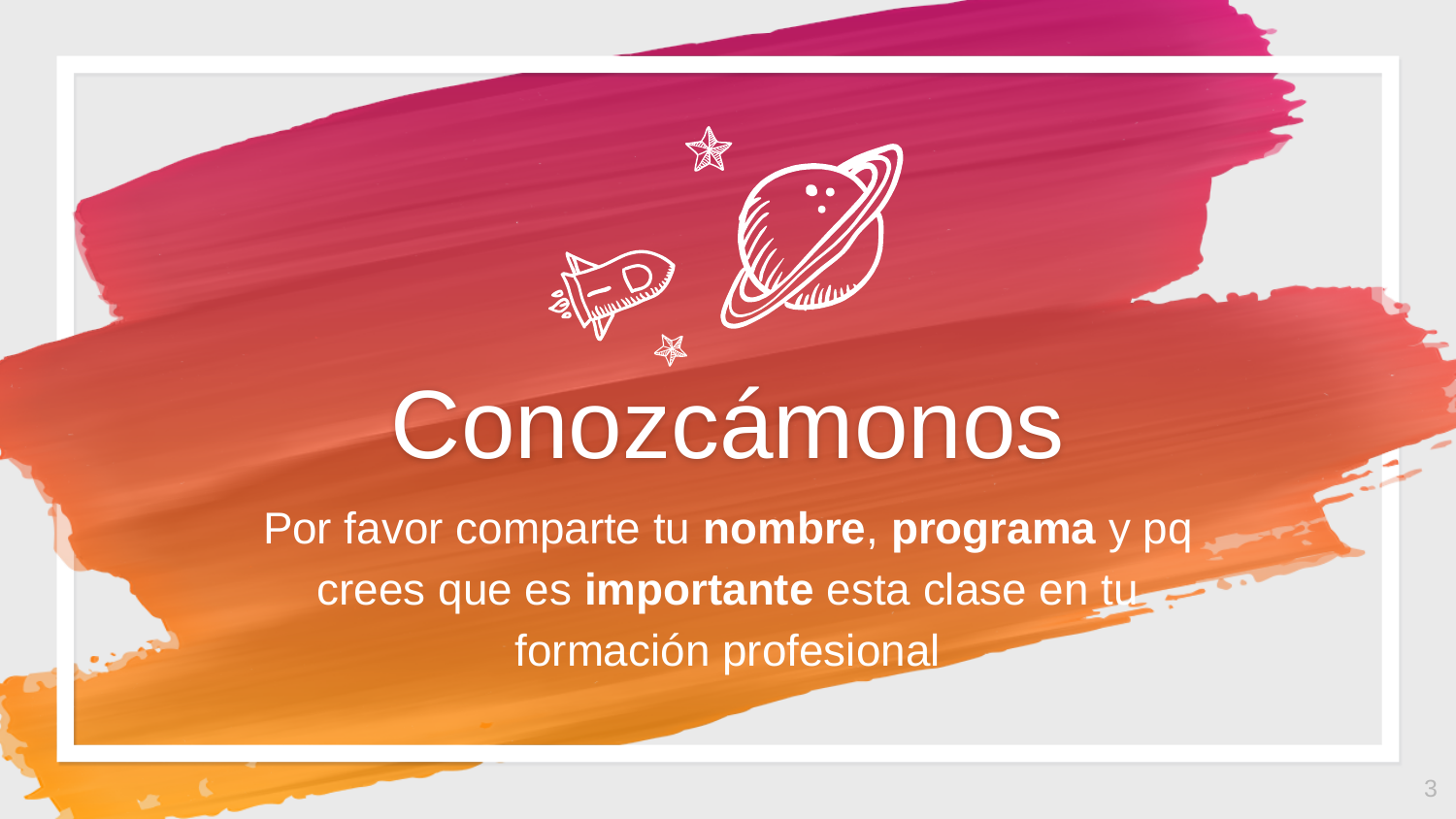

Conozcámonos

Por favor comparte tu nombre, programa y pq crees que es importante esta clase en tu formación profesional
3